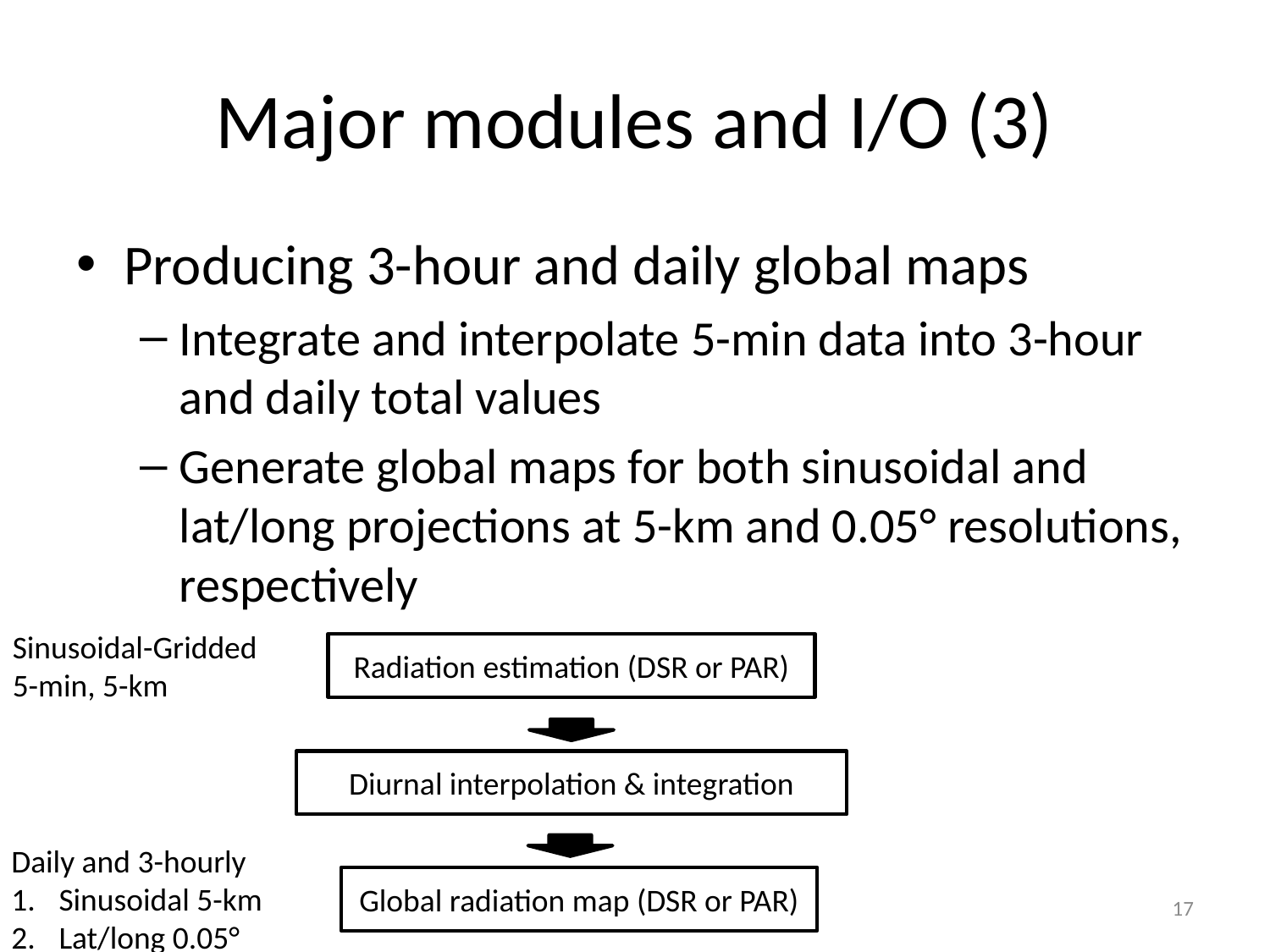

# Major modules and I/O (3)
Producing 3-hour and daily global maps
Integrate and interpolate 5-min data into 3-hour and daily total values
Generate global maps for both sinusoidal and lat/long projections at 5-km and 0.05° resolutions, respectively

Sinusoidal-Gridded
5-min, 5-km
Radiation estimation (DSR or PAR)

Diurnal interpolation & integration
Daily and 3-hourly
Sinusoidal 5-km
Lat/long 0.05°

Global radiation map (DSR or PAR)
17